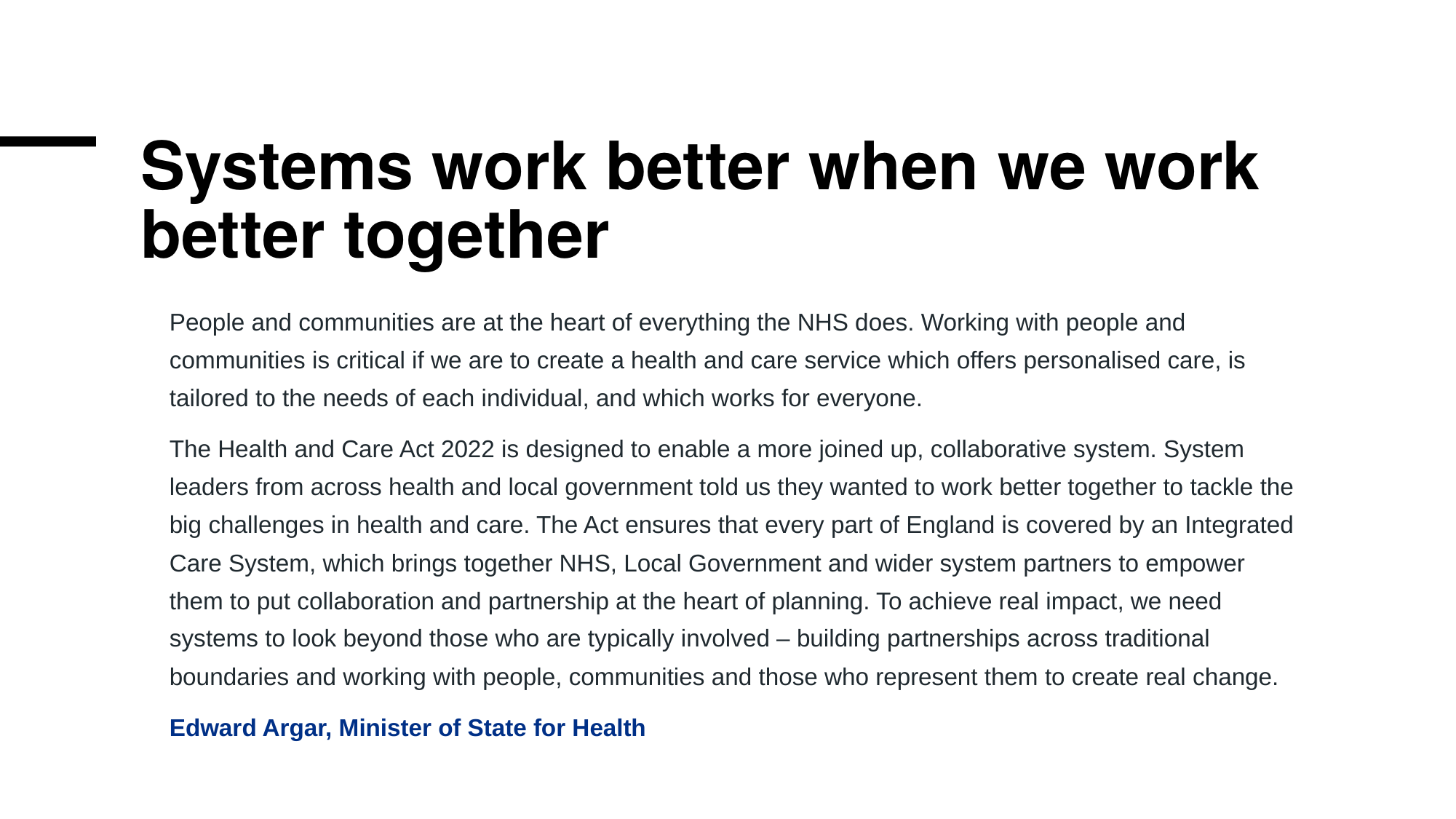

# Systems work better when we work better together
People and communities are at the heart of everything the NHS does. Working with people and communities is critical if we are to create a health and care service which offers personalised care, is tailored to the needs of each individual, and which works for everyone.
The Health and Care Act 2022 is designed to enable a more joined up, collaborative system. System leaders from across health and local government told us they wanted to work better together to tackle the big challenges in health and care. The Act ensures that every part of England is covered by an Integrated Care System, which brings together NHS, Local Government and wider system partners to empower them to put collaboration and partnership at the heart of planning. To achieve real impact, we need systems to look beyond those who are typically involved – building partnerships across traditional boundaries and working with people, communities and those who represent them to create real change.
Edward Argar, Minister of State for Health